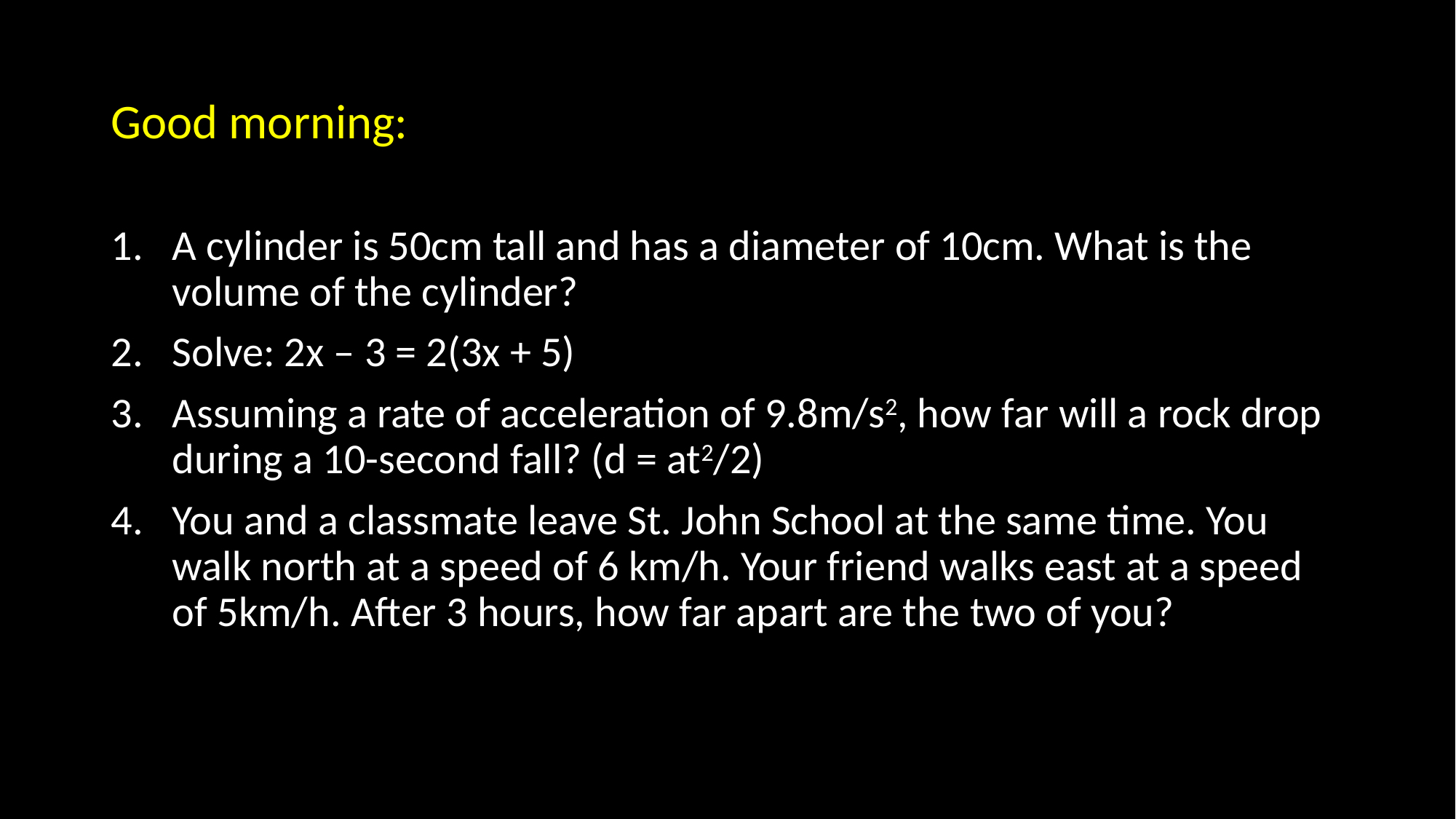

# Good morning:
A cylinder is 50cm tall and has a diameter of 10cm. What is the volume of the cylinder?
Solve: 2x – 3 = 2(3x + 5)
Assuming a rate of acceleration of 9.8m/s2, how far will a rock drop during a 10-second fall? (d = at2/2)
You and a classmate leave St. John School at the same time. You walk north at a speed of 6 km/h. Your friend walks east at a speed of 5km/h. After 3 hours, how far apart are the two of you?